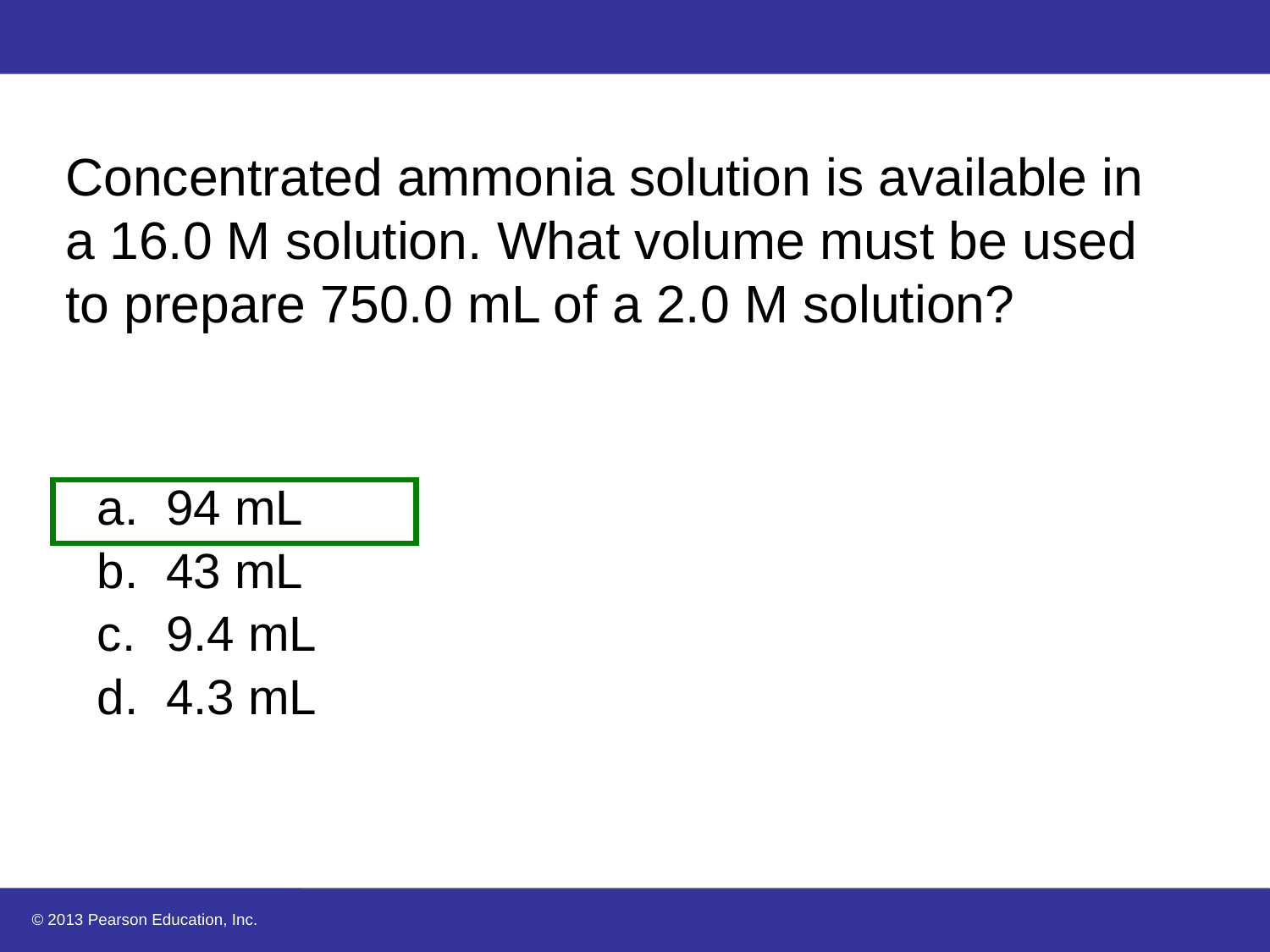

# Concentrated ammonia solution is available in a 16.0 M solution. What volume must be used to prepare 750.0 mL of a 2.0 M solution?

94 mL
43 mL
9.4 mL
4.3 mL

© 2013 Pearson Education, Inc.